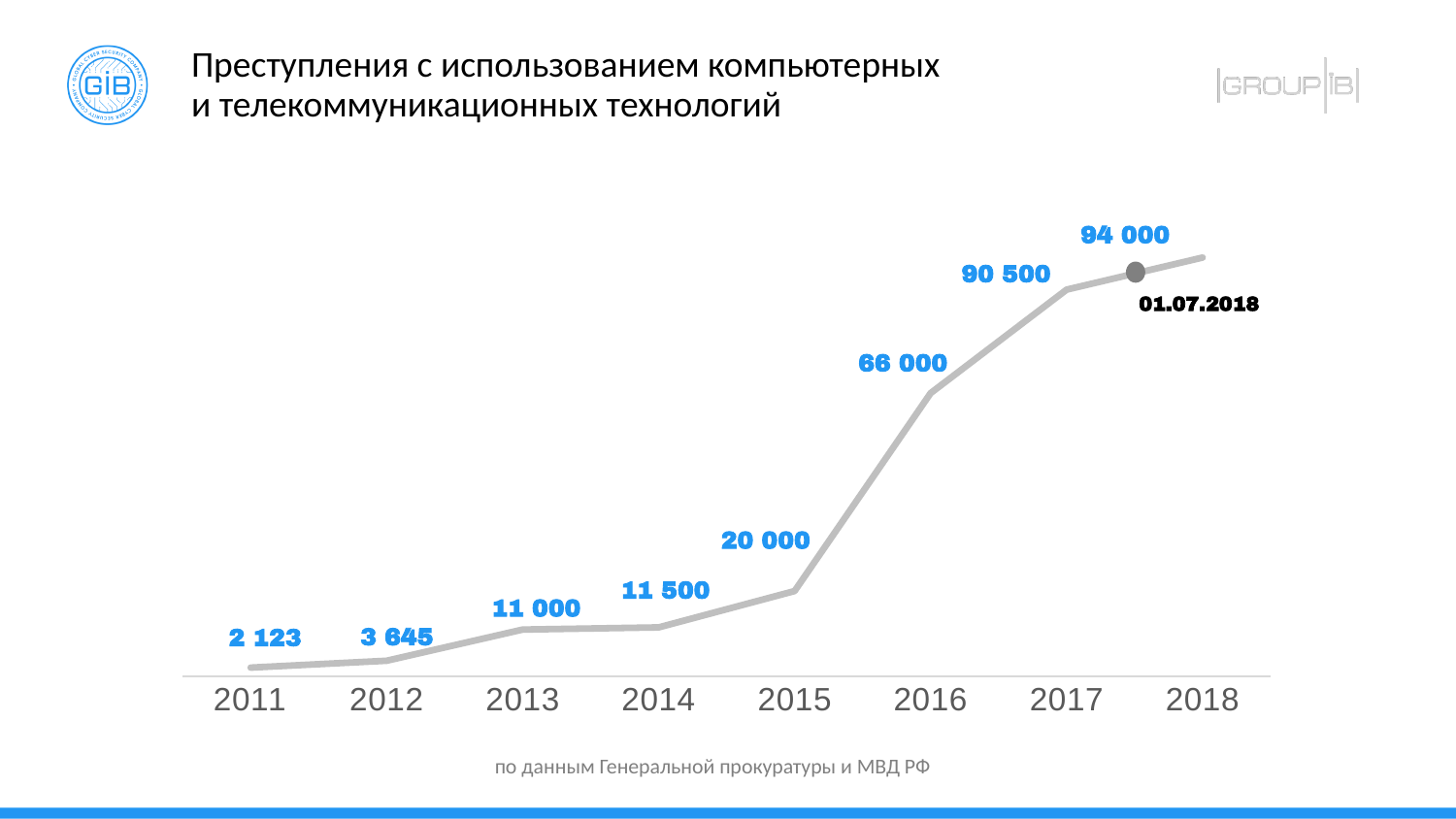

# Преступления с использованием компьютерных и телекоммуникационных технологий

### Chart

| Category | Ряд 1 |
|---|---|
| 2011 | 2100.0 |
| 2012 | 3700.0 |
| 2013 | 11000.0 |
| 2014 | 11500.0 |
| 2015 | 20000.0 |
| 2016 | 66300.0 |
| 2017 | 90500.0 |
| 2018 | 98000.0 |
94 000
90 500

01.07.2018
66 000
20 000
11 500
11 000
3 645
2 123
по данным Генеральной прокуратуры и МВД РФ